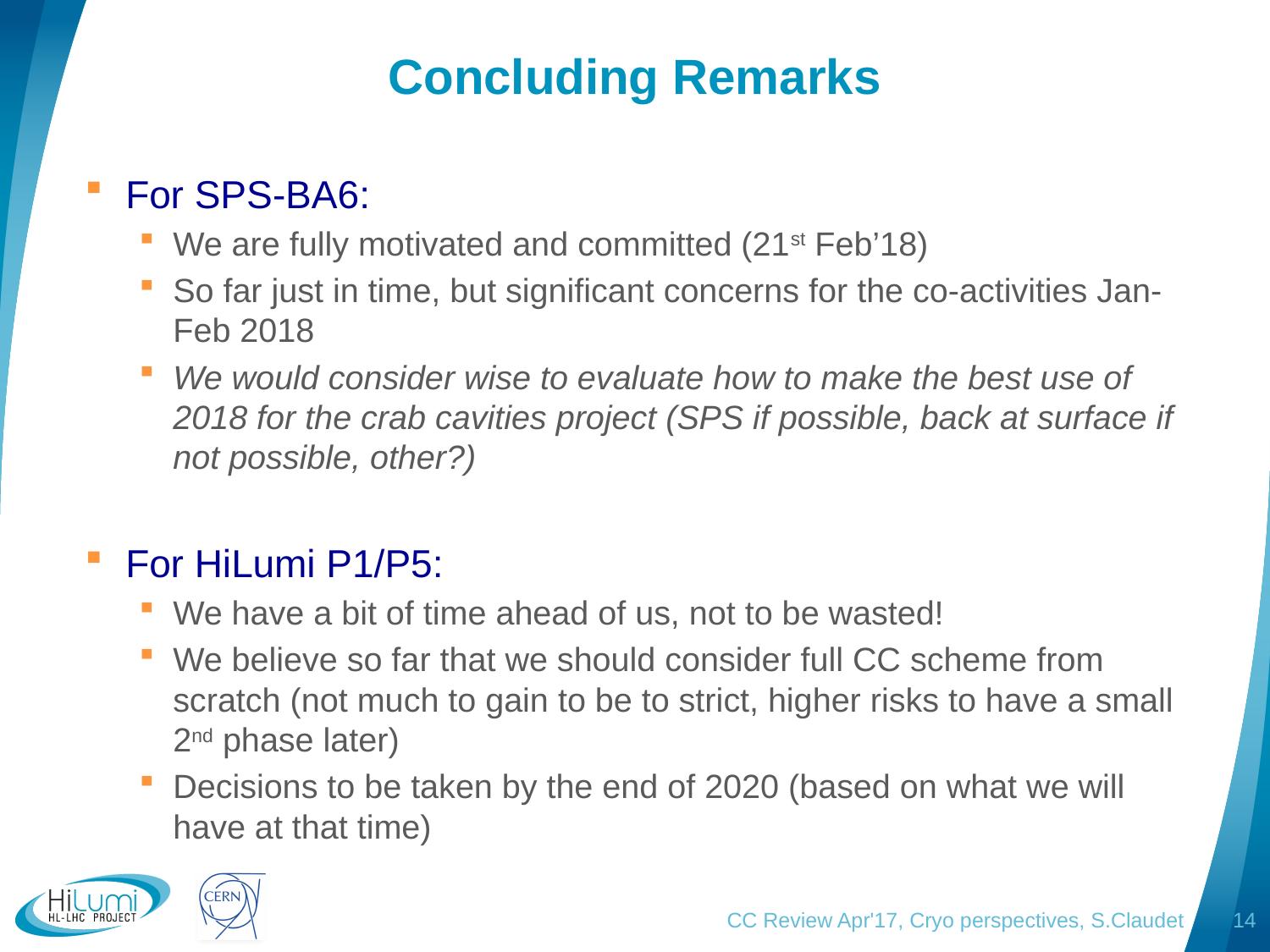

# Concluding Remarks
For SPS-BA6:
We are fully motivated and committed (21st Feb’18)
So far just in time, but significant concerns for the co-activities Jan-Feb 2018
We would consider wise to evaluate how to make the best use of 2018 for the crab cavities project (SPS if possible, back at surface if not possible, other?)

For HiLumi P1/P5:
We have a bit of time ahead of us, not to be wasted!
We believe so far that we should consider full CC scheme from scratch (not much to gain to be to strict, higher risks to have a small 2nd phase later)
Decisions to be taken by the end of 2020 (based on what we will have at that time)
CC Review Apr'17, Cryo perspectives, S.Claudet
14